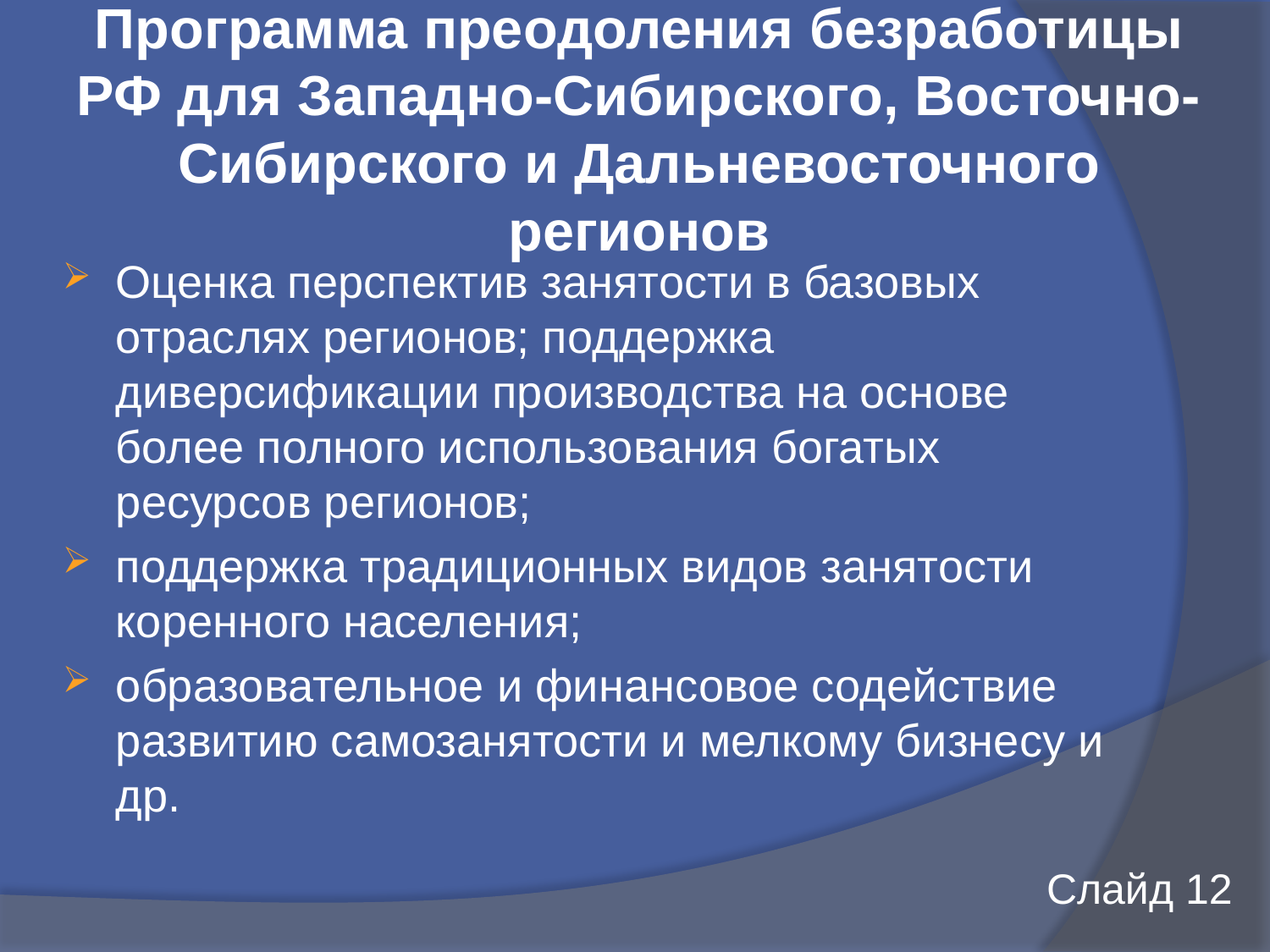

# Программа преодоления безработицы РФ для Западно-Сибирского, Восточно-Сибирского и Дальневосточного регионов
Оценка перспектив занятости в базовых отраслях регионов; поддержка диверсификации производства на основе более полного использования богатых ресурсов регионов;
поддержка традиционных видов занятости коренного населения;
образовательное и финансовое содействие развитию самозанятости и мелкому бизнесу и др.

Слайд 12